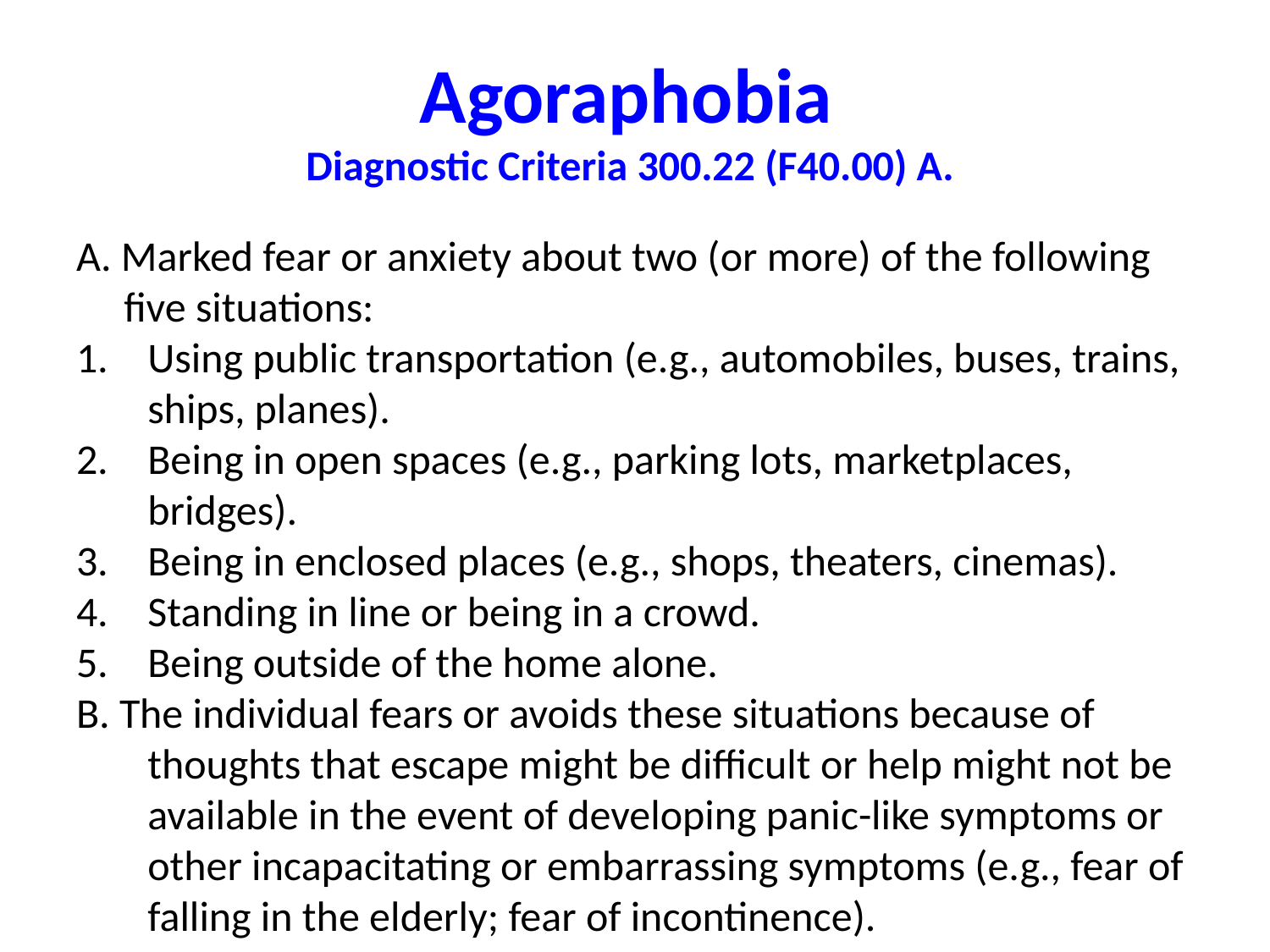

# Agoraphobia Diagnostic Criteria 300.22 (F40.00) A.
A. Marked fear or anxiety about two (or more) of the following five situations:
Using public transportation (e.g., automobiles, buses, trains, ships, planes).
Being in open spaces (e.g., parking lots, marketplaces, bridges).
Being in enclosed places (e.g., shops, theaters, cinemas).
Standing in line or being in a crowd.
Being outside of the home alone.
B. The individual fears or avoids these situations because of thoughts that escape might be difficult or help might not be available in the event of developing panic-like symptoms or other incapacitating or embarrassing symptoms (e.g., fear of falling in the el­derly; fear of incontinence).